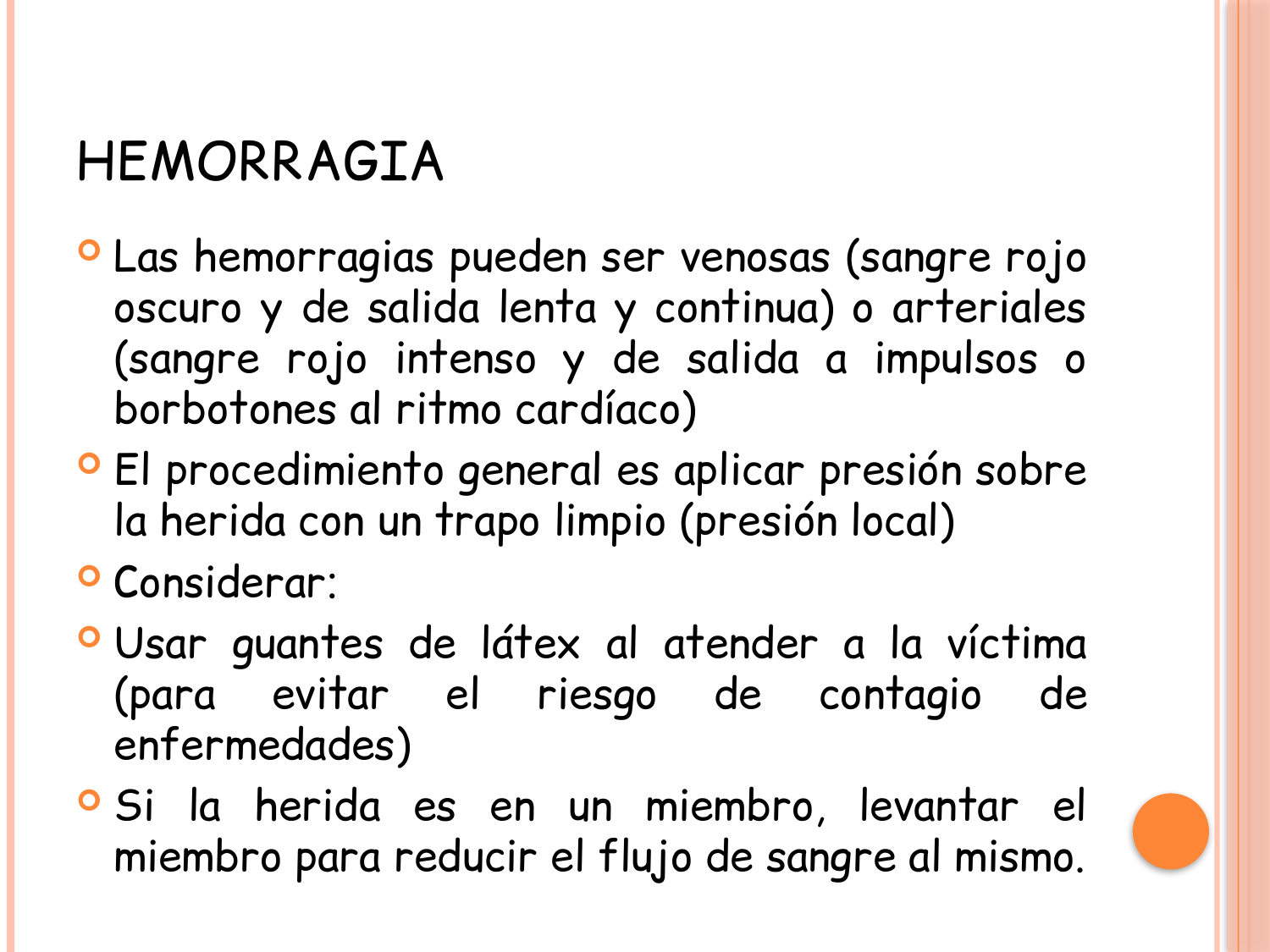

# HEMORRAGIA
Las hemorragias pueden ser venosas (sangre rojo oscuro y de salida lenta y continua) o arteriales (sangre rojo intenso y de salida a impulsos o borbotones al ritmo cardíaco)
El procedimiento general es aplicar presión sobre la herida con un trapo limpio (presión local)
Considerar:
Usar guantes de látex al atender a la víctima (para evitar el riesgo de contagio de enfermedades)
Si la herida es en un miembro, levantar el miembro para reducir el flujo de sangre al mismo.